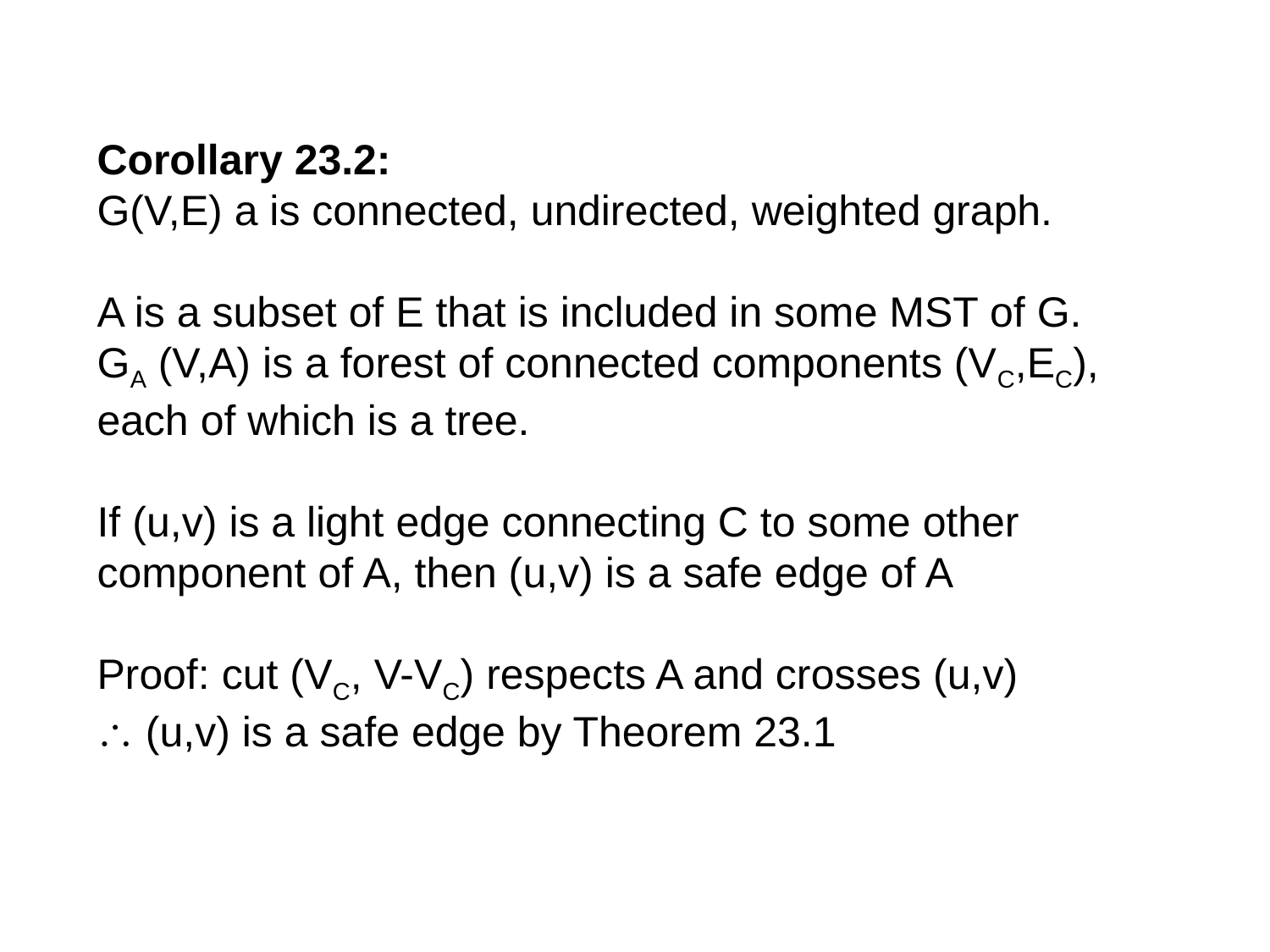

Corollary 23.2:
G(V,E) a is connected, undirected, weighted graph.

A is a subset of E that is included in some MST of G.
GA (V,A) is a forest of connected components (VC,EC),
each of which is a tree.

If (u,v) is a light edge connecting C to some other
component of A, then (u,v) is a safe edge of A

Proof: cut (VC, V-VC) respects A and crosses (u,v)
∴ (u,v) is a safe edge by Theorem 23.1